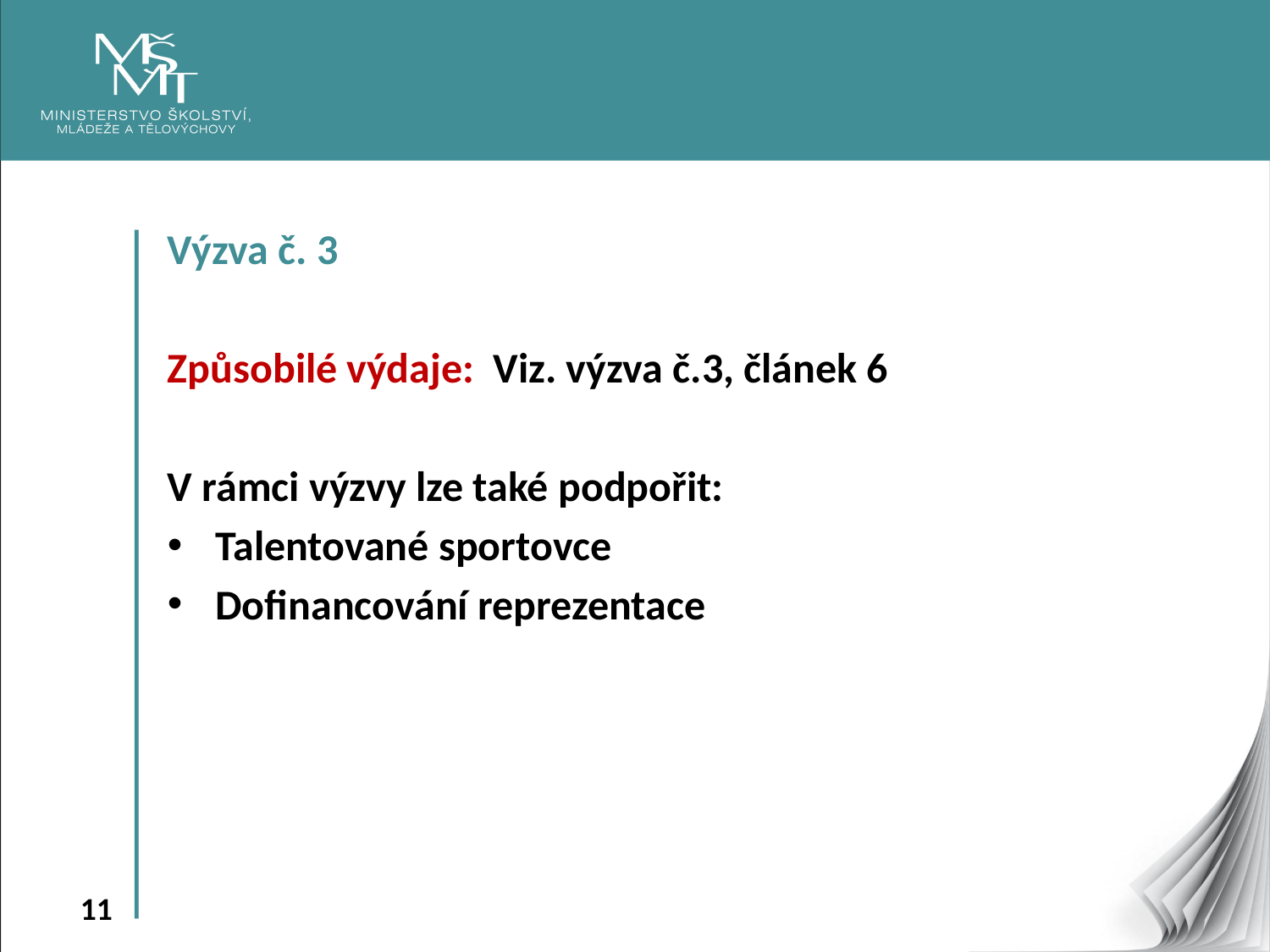

Výzva č. 3

Způsobilé výdaje:  Viz. výzva č.3, článek 6

V rámci výzvy lze také podpořit:
Talentované sportovce
Dofinancování reprezentace